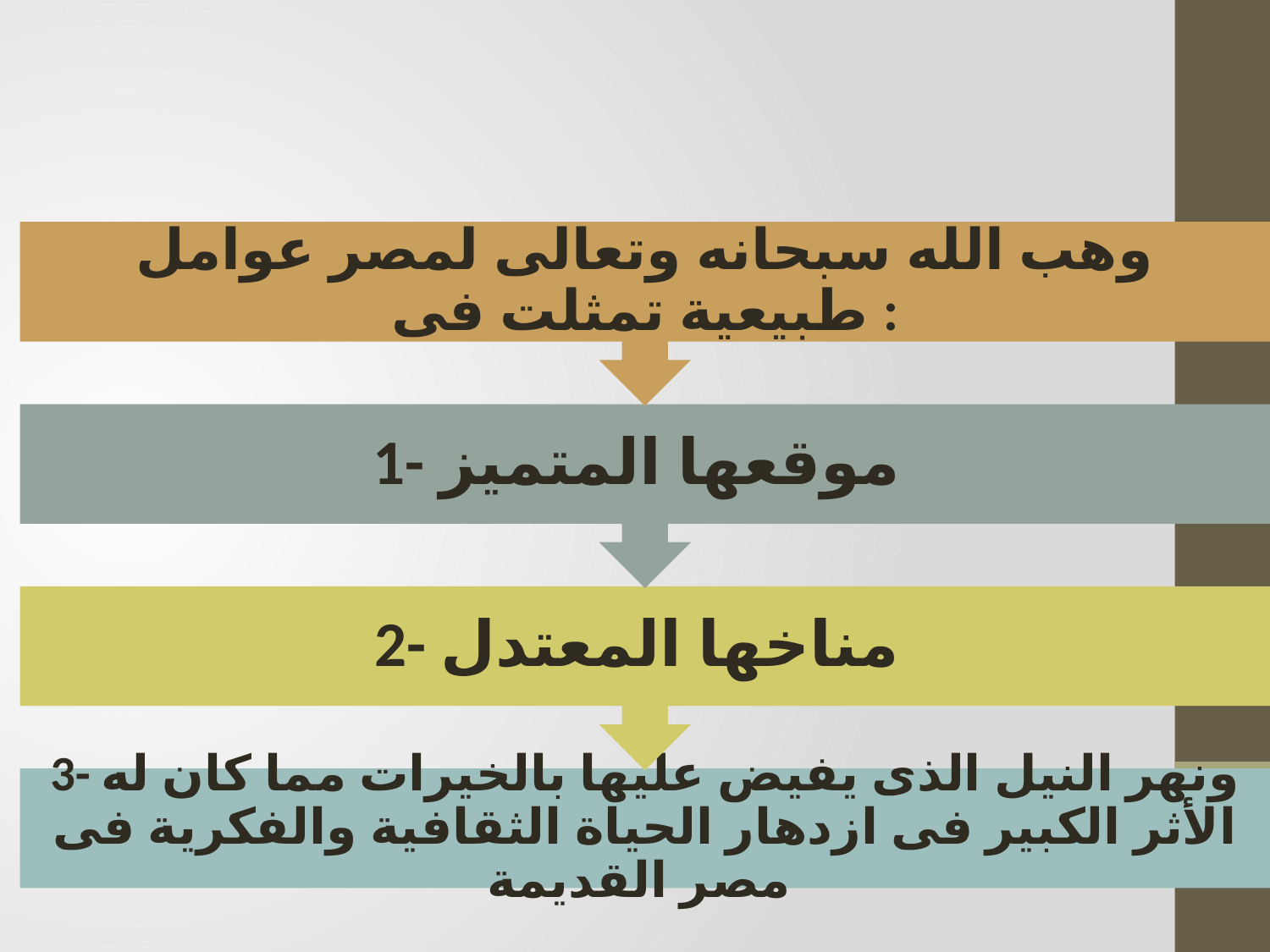

3- ونهر النيل الذى يفيض عليها بالخيرات مما كان له الأثر الكبير فى ازدهار الحياة الثقافية والفكرية فى مصر القديمة
2- مناخها المعتدل
1- موقعها المتميز
وهب الله سبحانه وتعالى لمصر عوامل طبيعية تمثلت فى :